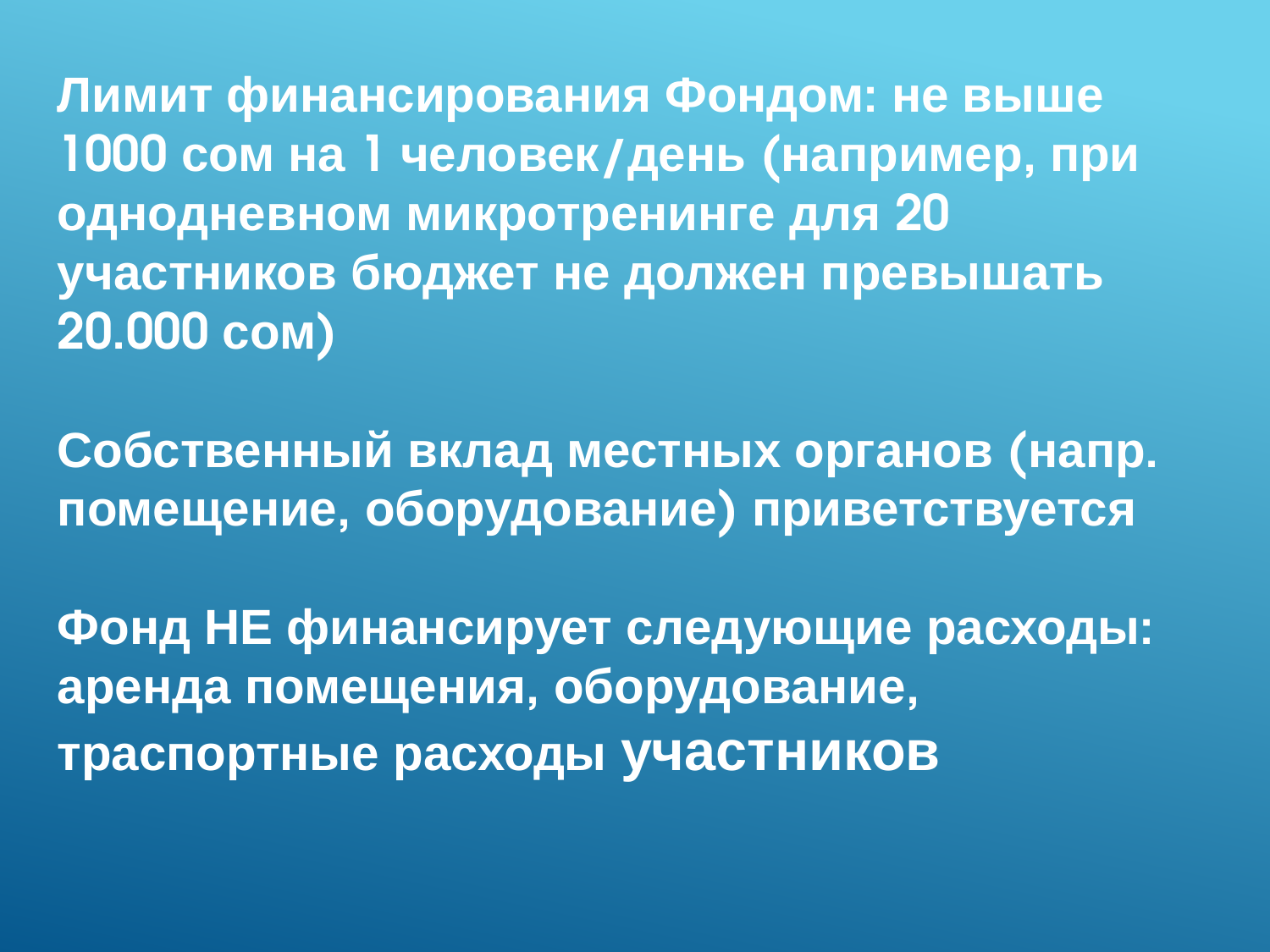

Лимит финансирования Фондом: не выше 1000 сом на 1 человек/день (например, при однодневном микротренинге для 20 участников бюджет не должен превышать 20.000 сом)

Собственный вклад местных органов (напр. помещение, оборудование) приветствуется

Фонд НЕ финансирует следующие расходы: аренда помещения, оборудование, траспортные расходы участников